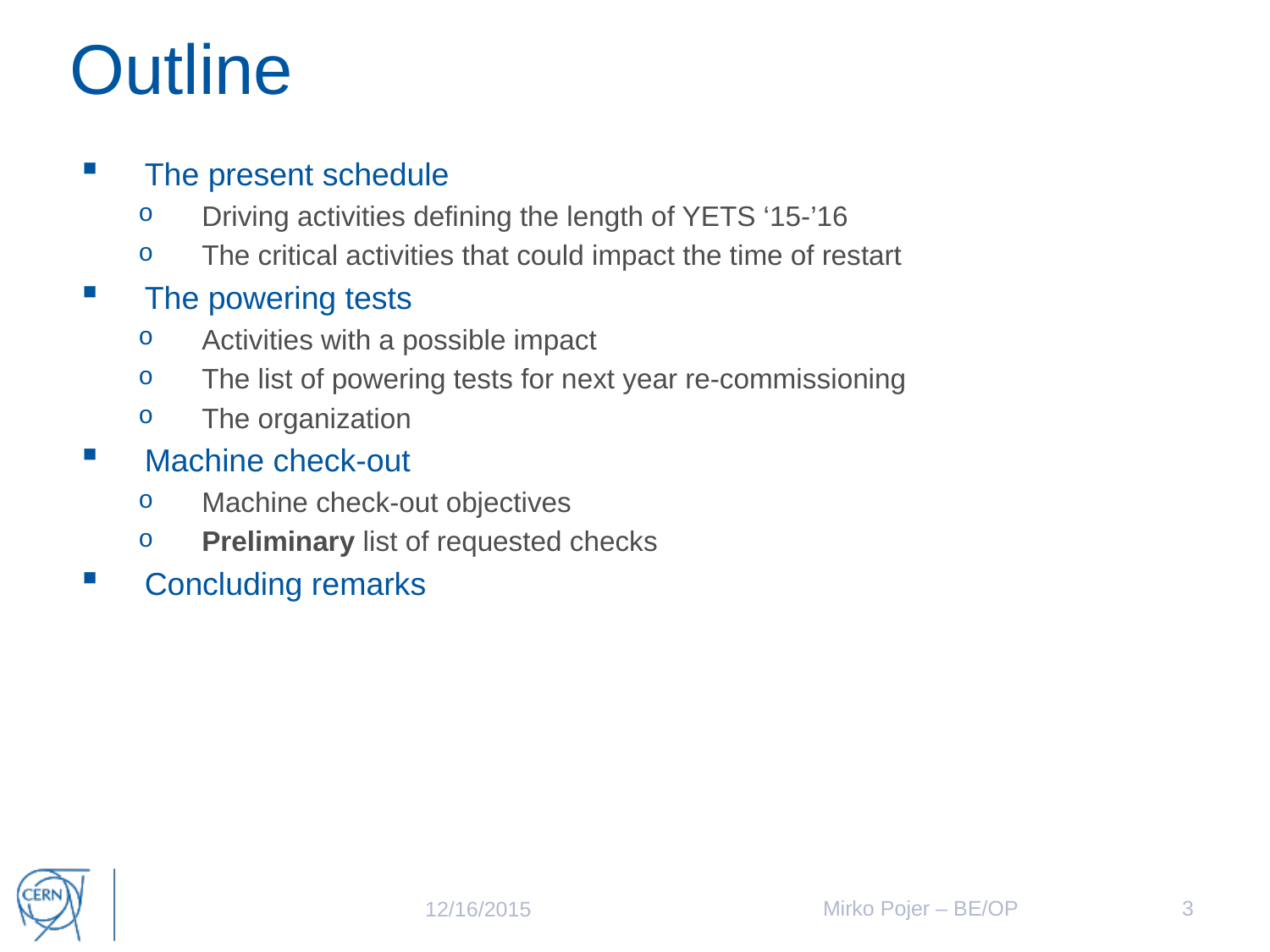

# Outline
The present schedule
Driving activities defining the length of YETS ‘15-’16
The critical activities that could impact the time of restart
The powering tests
Activities with a possible impact
The list of powering tests for next year re-commissioning
The organization
Machine check-out
Machine check-out objectives
Preliminary list of requested checks
Concluding remarks
Mirko Pojer – BE/OP
3
12/16/2015